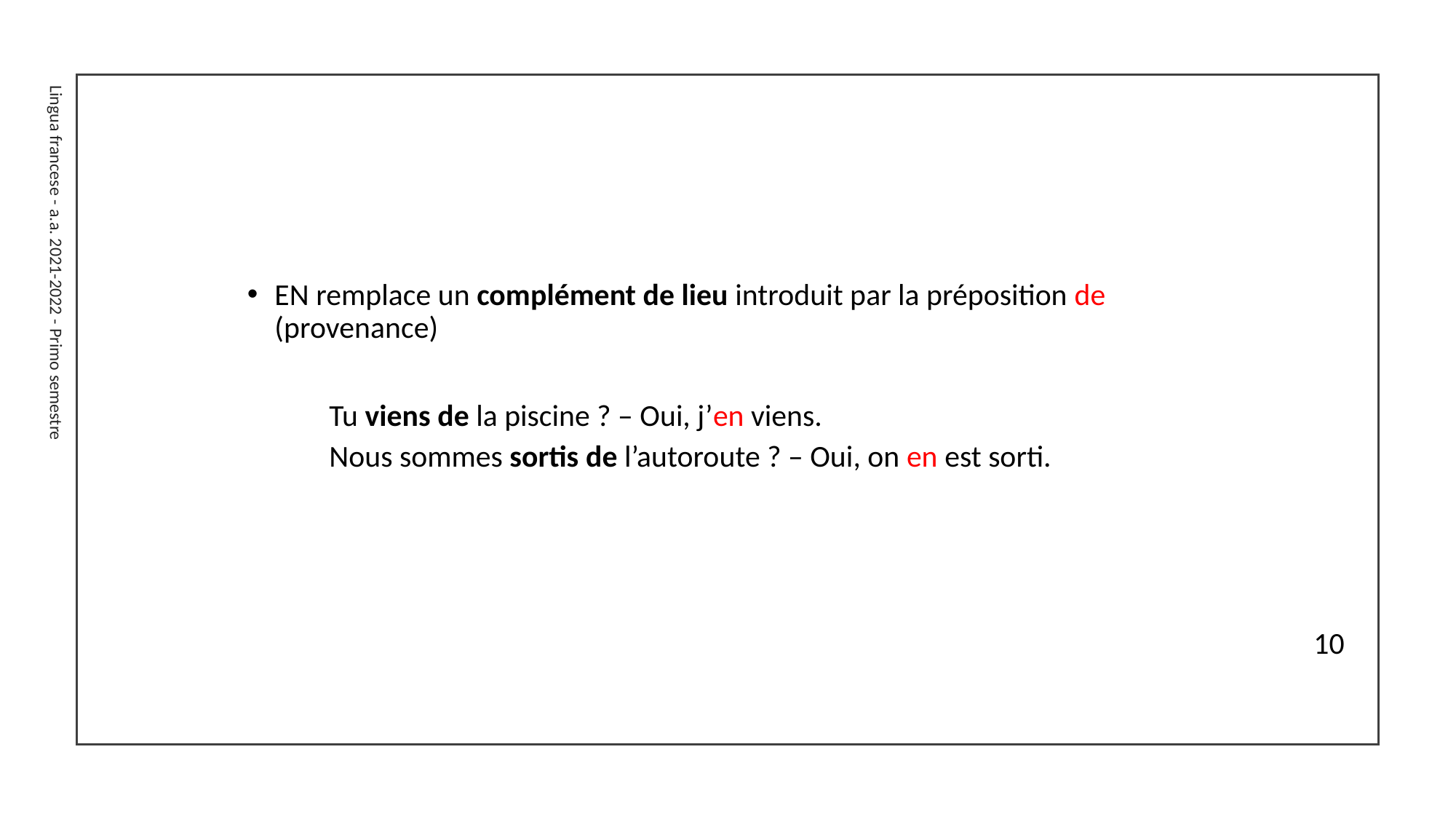

EN remplace un complément de lieu introduit par la préposition de (provenance)

Tu viens de la piscine ? – Oui, j’en viens.
Nous sommes sortis de l’autoroute ? – Oui, on en est sorti.
Lingua francese - a.a. 2021-2022 - Primo semestre

10